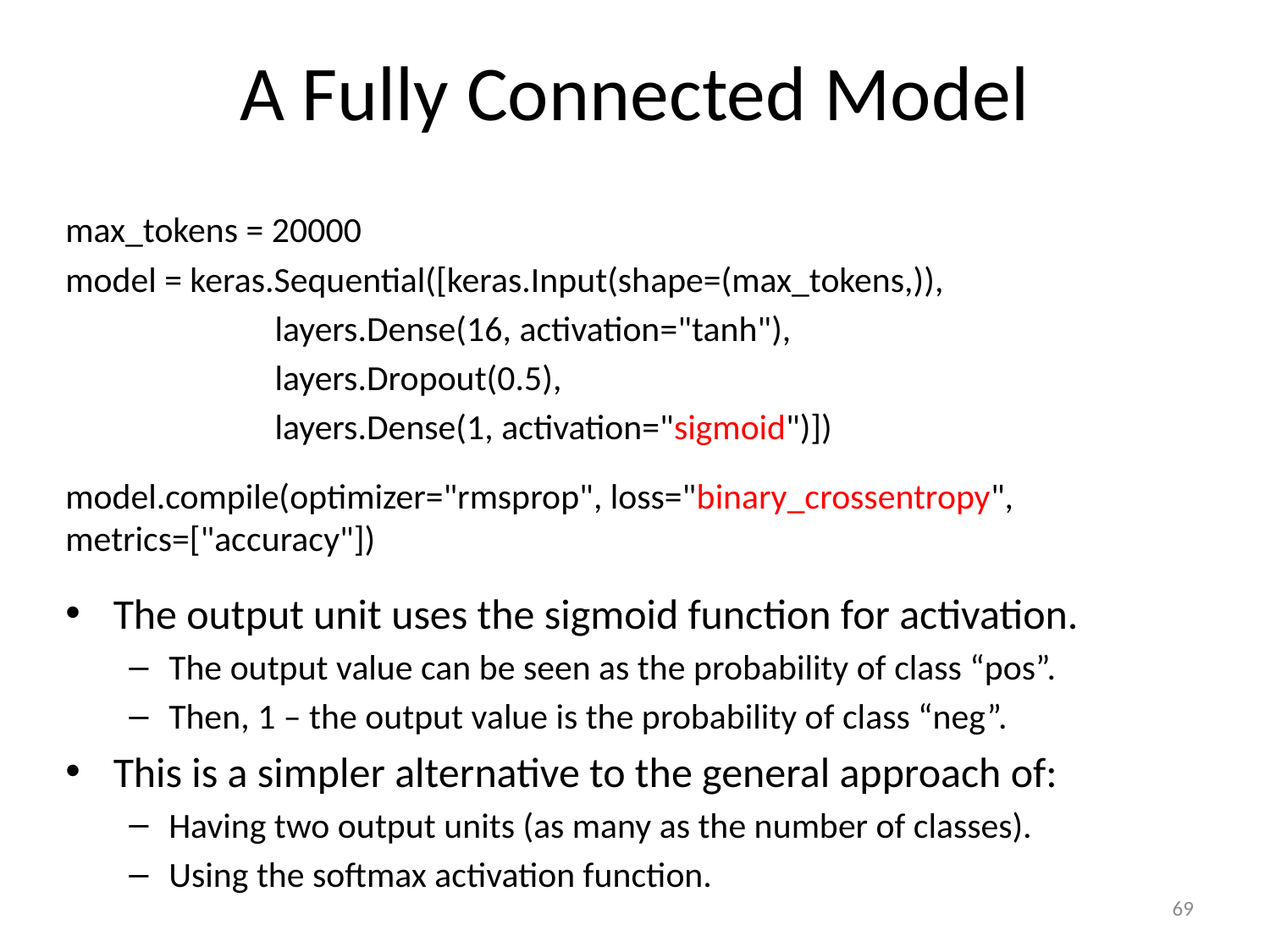

# A Fully Connected Model
max_tokens = 20000
model = keras.Sequential([keras.Input(shape=(max_tokens,)),
                          layers.Dense(16, activation="tanh"),
                          layers.Dropout(0.5),
                          layers.Dense(1, activation="sigmoid")])

model.compile(optimizer="rmsprop", loss="binary_crossentropy", metrics=["accuracy"])

The output unit uses the sigmoid function for activation.
The output value can be seen as the probability of class “pos”.
Then, 1 – the output value is the probability of class “neg”.
This is a simpler alternative to the general approach of:
Having two output units (as many as the number of classes).
Using the softmax activation function.
69